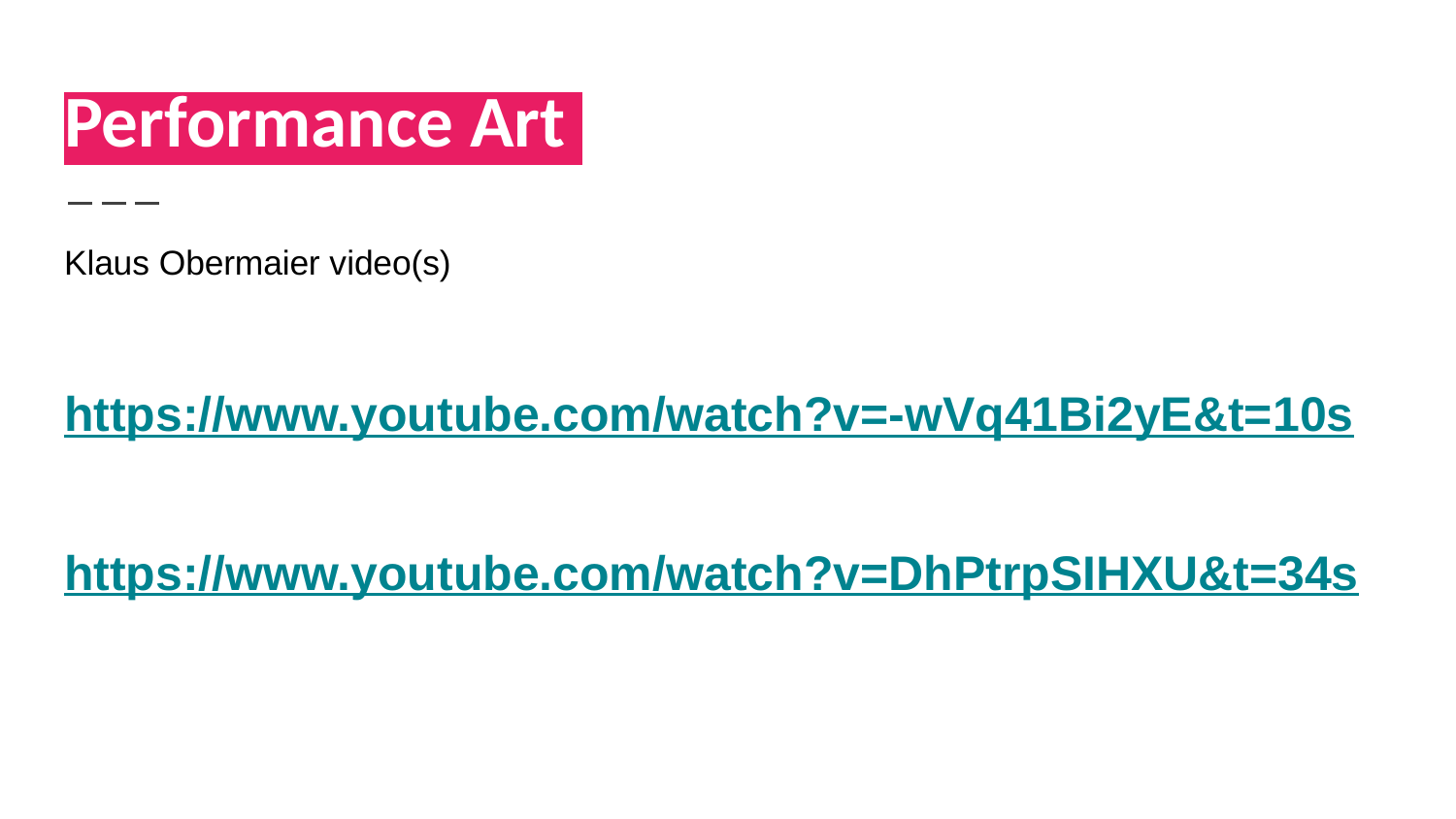

# Performance Art
Klaus Obermaier video(s)

https://www.youtube.com/watch?v=-wVq41Bi2yE&t=10s

https://www.youtube.com/watch?v=DhPtrpSIHXU&t=34s